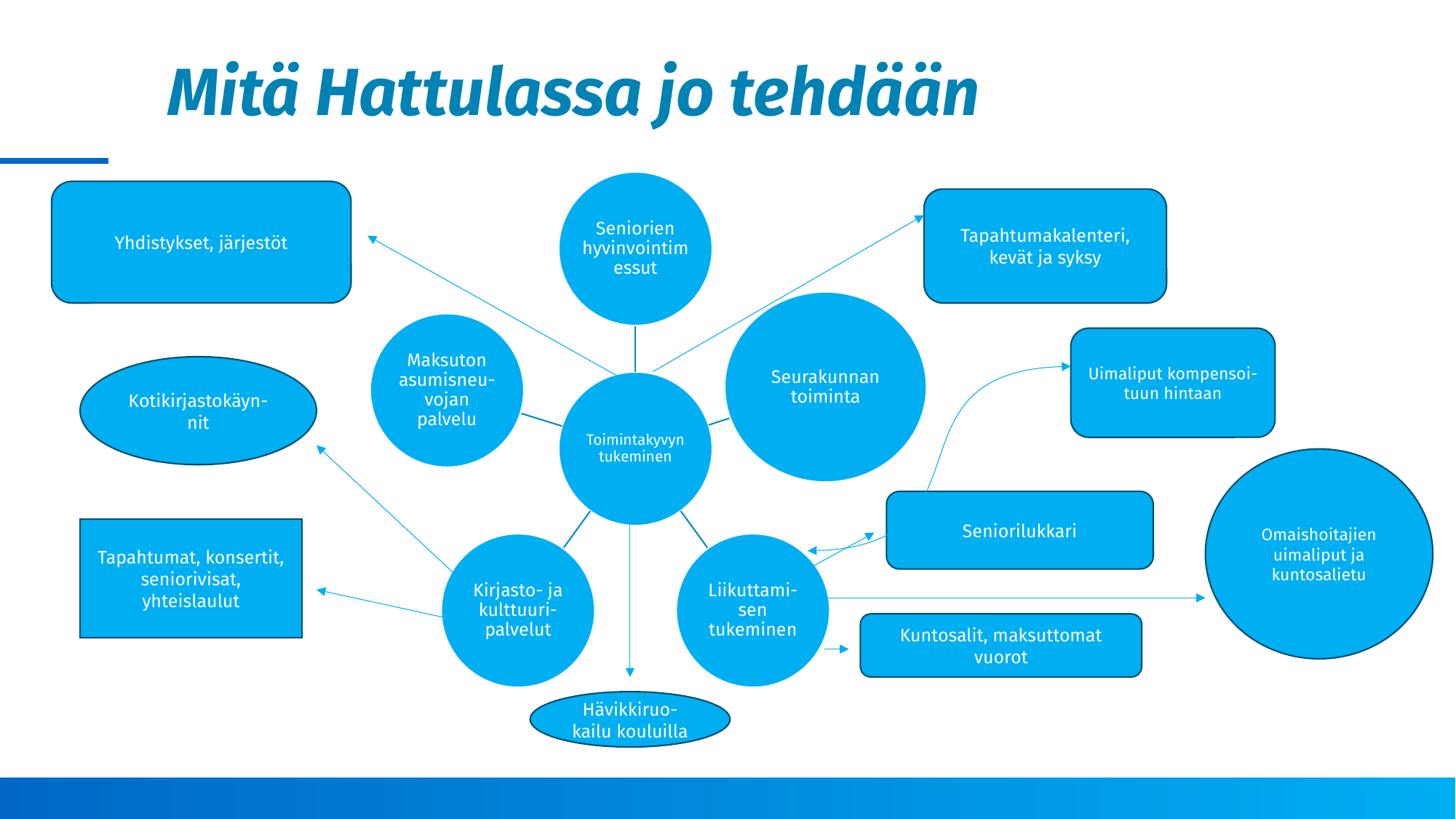

# Mitä Hattulassa jo tehdään
Toimintakyvyn tukeminen

Seniorien hyvinvointimessut

Seurakunnan toiminta

Liikuttami-sen tukeminen

Kirjasto- ja kulttuuri-palvelut

Maksuton asumisneu-vojan palvelu
Yhdistykset, järjestöt
Tapahtumakalenteri, kevät ja syksy
Uimaliput kompensoi-tuun hintaan
Kotikirjastokäyn-nit
Omaishoitajien uimaliput ja kuntosalietu
Seniorilukkari
Tapahtumat, konsertit, seniorivisat, yhteislaulut
Kuntosalit, maksuttomat vuorot
Hävikkiruo-kailu kouluilla